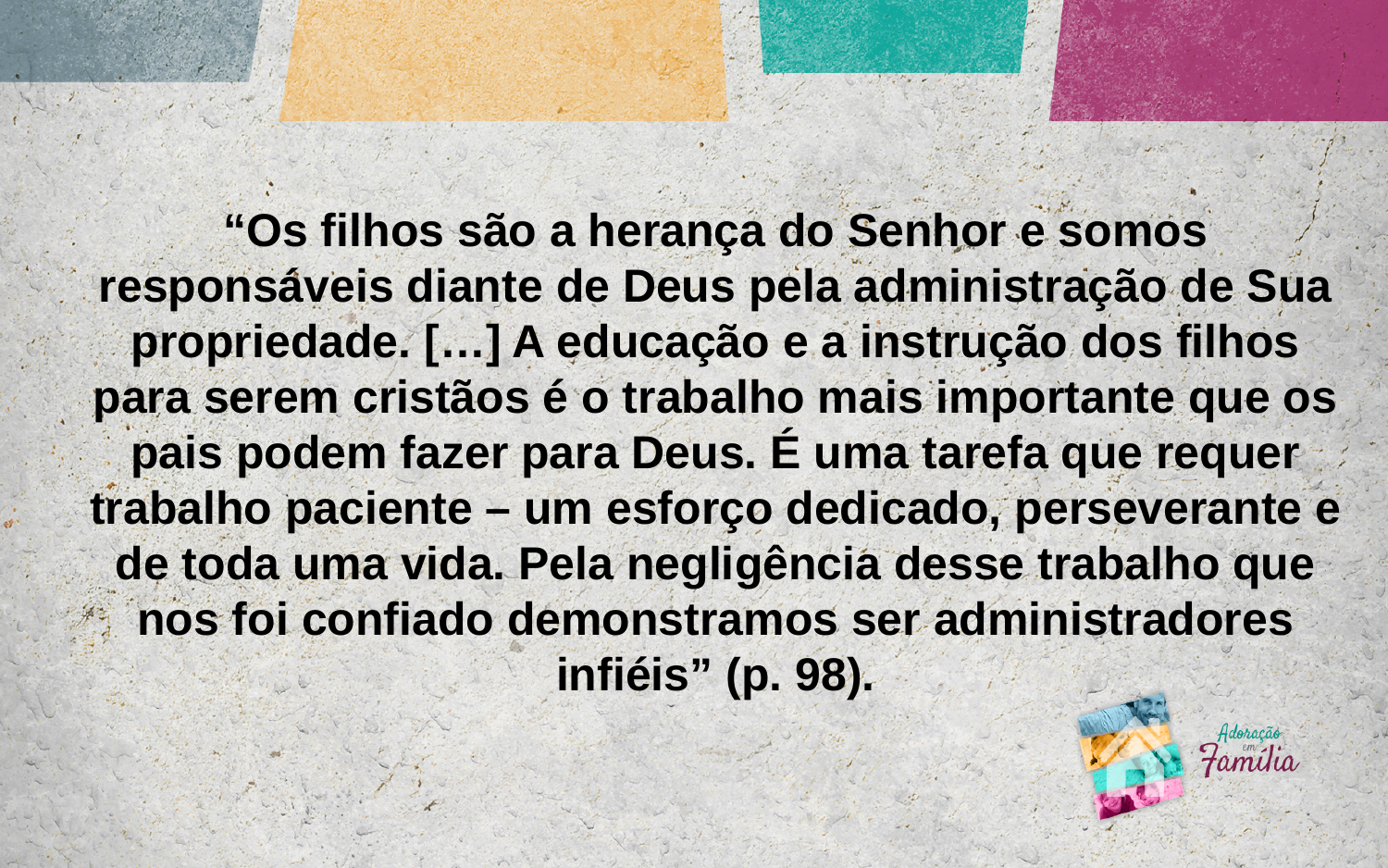

“Os filhos são a herança do Senhor e somos responsáveis diante de Deus pela administração de Sua propriedade. […] A educação e a instrução dos filhos para serem cristãos é o trabalho mais importante que os pais podem fazer para Deus. É uma tarefa que requer trabalho paciente – um esforço dedicado, perseverante e de toda uma vida. Pela negligência desse trabalho que nos foi confiado demonstramos ser administradores infiéis” (p. 98).